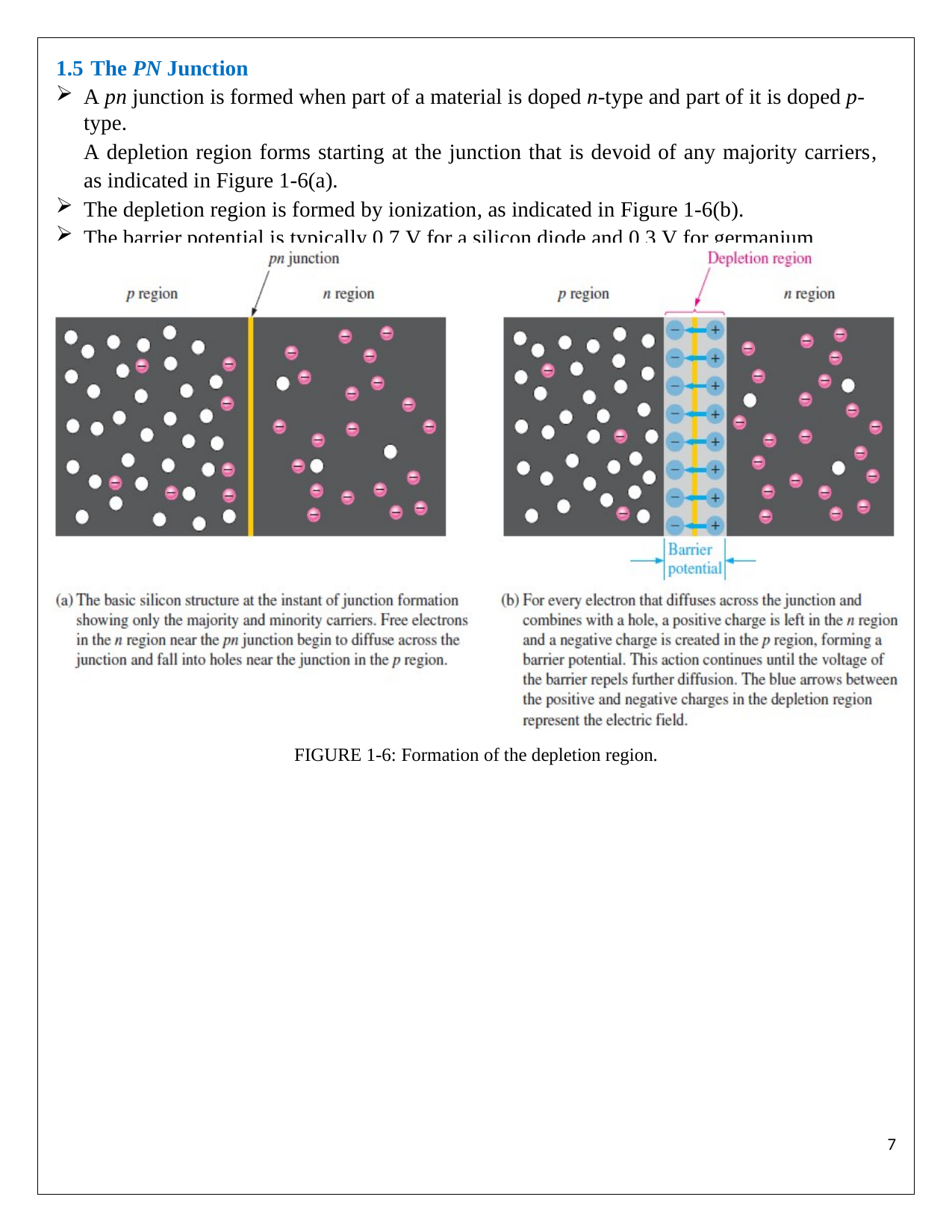

1.5 The PN Junction
A pn junction is formed when part of a material is doped n-type and part of it is doped p-type.
A depletion region forms starting at the junction that is devoid of any majority carriers, as indicated in Figure 1-6(a).
The depletion region is formed by ionization, as indicated in Figure 1-6(b).
The barrier potential is typically 0.7 V for a silicon diode and 0.3 V for germanium.

FIGURE 1-6: Formation of the depletion region.
7